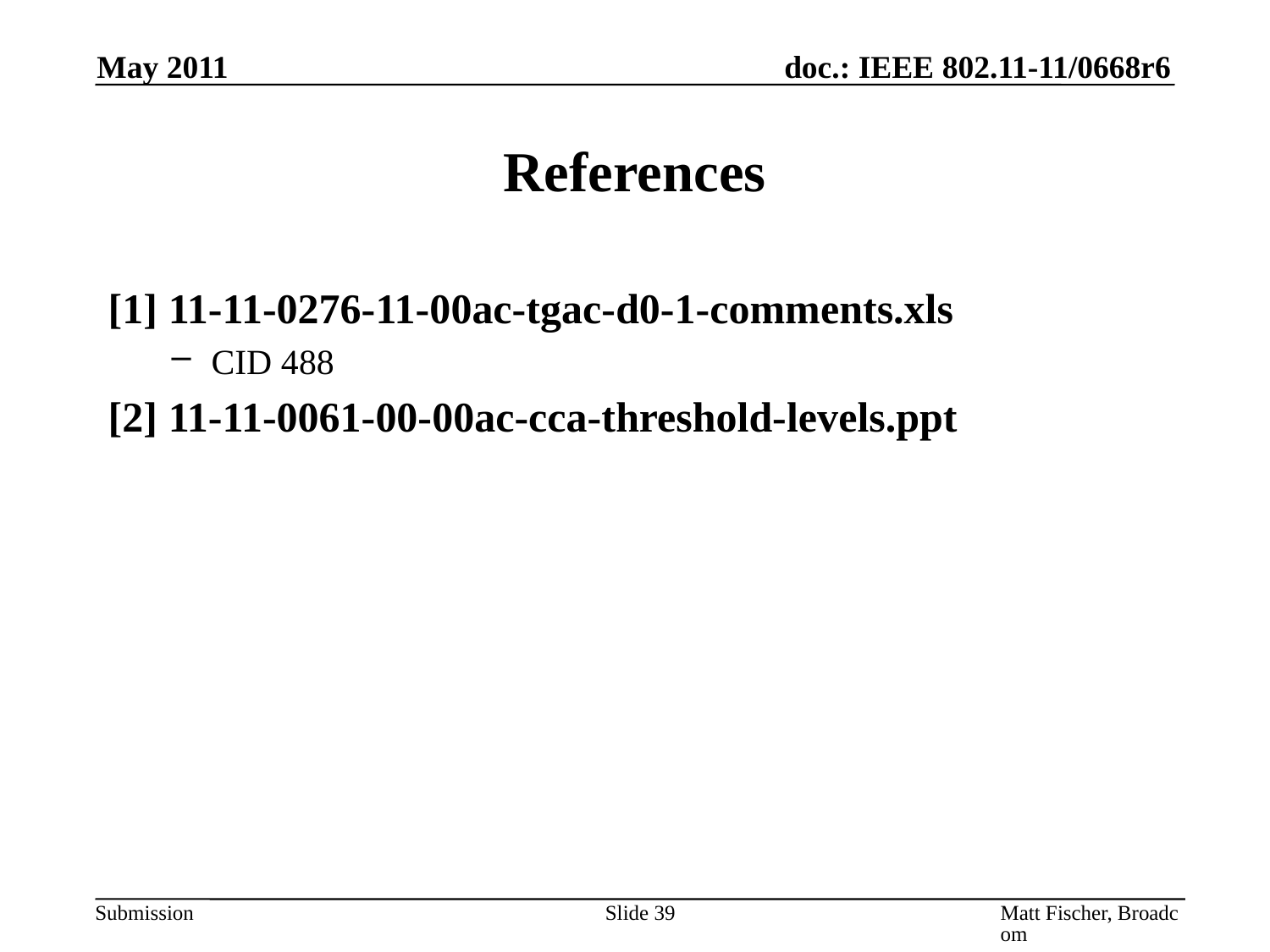

May 2011
# References
[1] 11-11-0276-11-00ac-tgac-d0-1-comments.xls
CID 488
[2] 11-11-0061-00-00ac-cca-threshold-levels.ppt

Slide 39
Matt Fischer, Broadcom